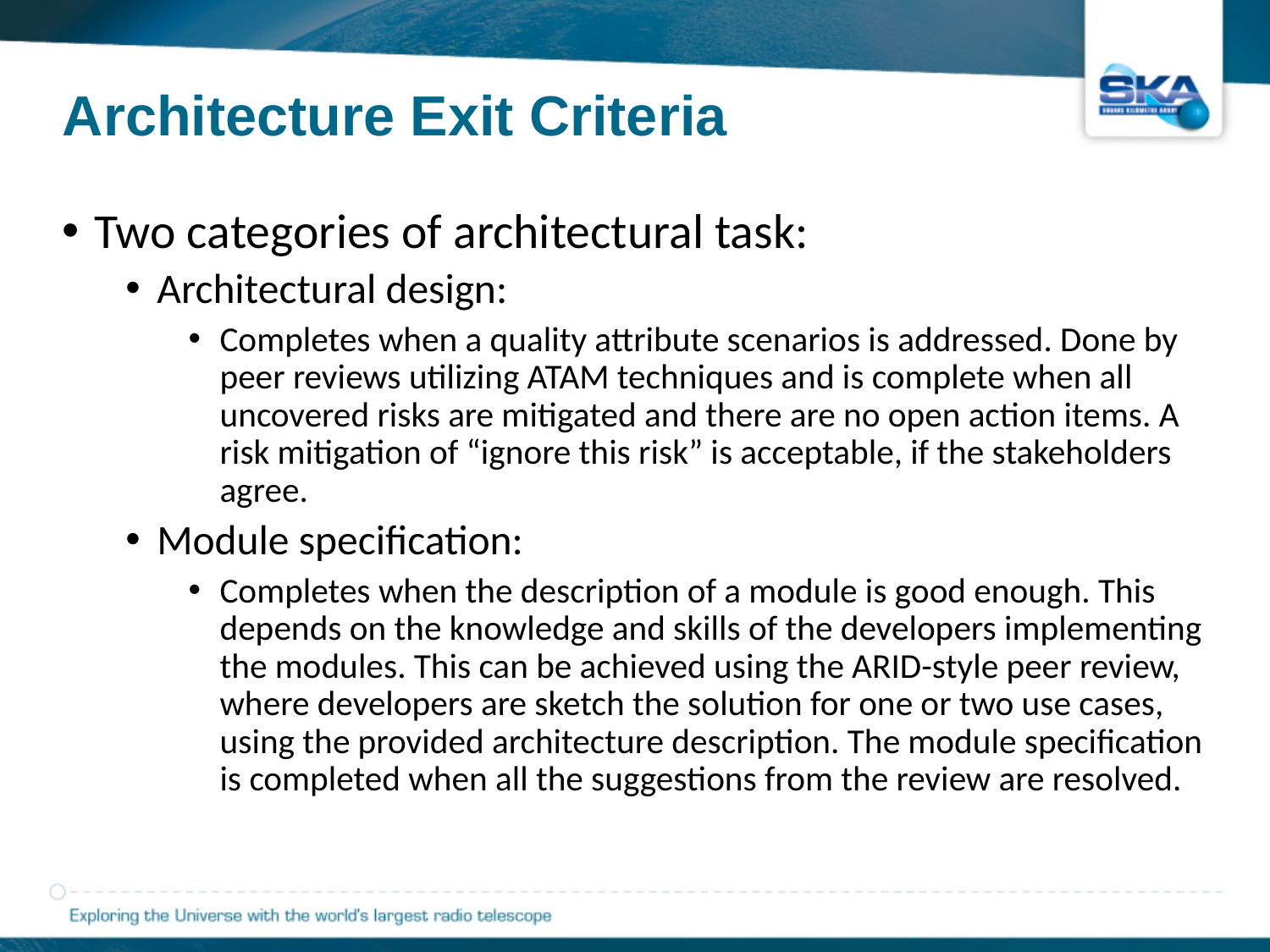

# Architecture Exit Criteria
Two categories of architectural task:
Architectural design:
Completes when a quality attribute scenarios is addressed. Done by peer reviews utilizing ATAM techniques and is complete when all uncovered risks are mitigated and there are no open action items. A risk mitigation of “ignore this risk” is acceptable, if the stakeholders agree.
Module specification:
Completes when the description of a module is good enough. This depends on the knowledge and skills of the developers implementing the modules. This can be achieved using the ARID-style peer review, where developers are sketch the solution for one or two use cases, using the provided architecture description. The module specification is completed when all the suggestions from the review are resolved.